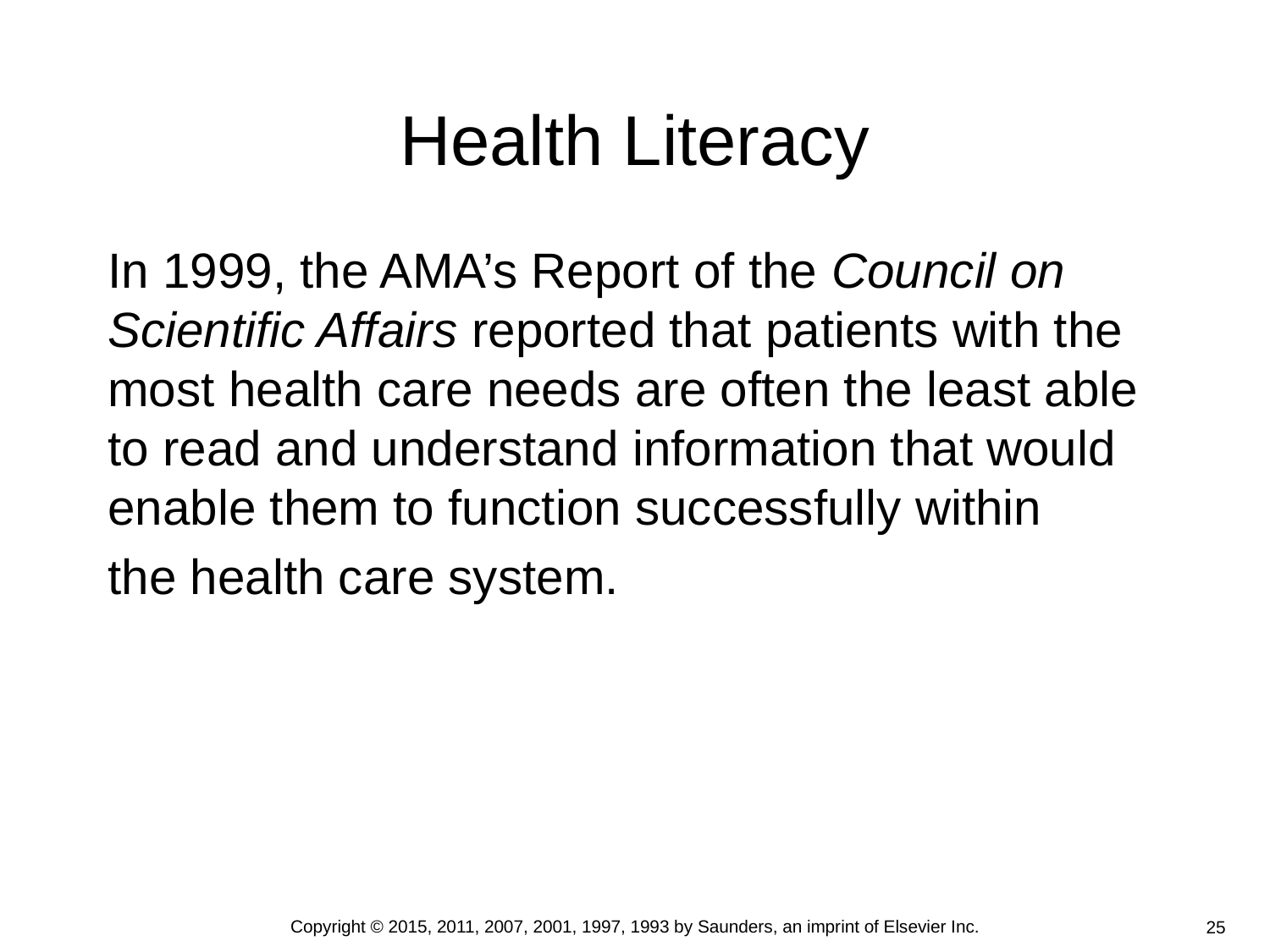

Health Literacy
In 1999, the AMA’s Report of the Council on Scientific Affairs reported that patients with the most health care needs are often the least able to read and understand information that would enable them to function successfully within
the health care system.
Copyright © 2015, 2011, 2007, 2001, 1997, 1993 by Saunders, an imprint of Elsevier Inc.
25